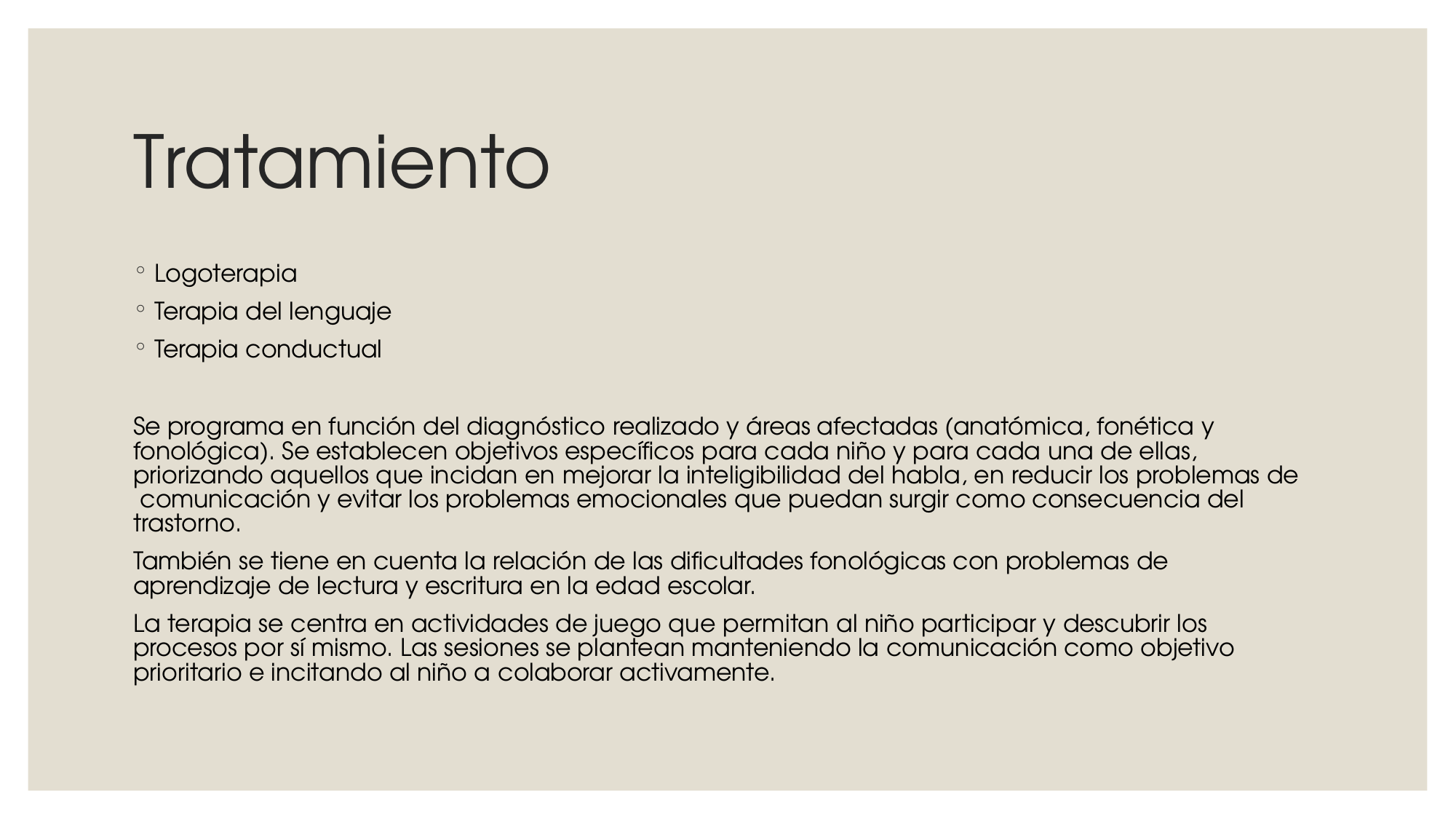

# Tratamiento
Logoterapia
Terapia del lenguaje
Terapia conductual

Se programa en función del diagnóstico realizado y áreas afectadas (anatómica, fonética y  fonológica). Se establecen objetivos específicos para cada niño y para cada una de ellas,  priorizando aquellos que incidan en mejorar la inteligibilidad del habla, en reducir los problemas de  comunicación y evitar los problemas emocionales que puedan surgir como consecuencia del  trastorno.
También se tiene en cuenta la relación de las dificultades fonológicas con problemas de  aprendizaje de lectura y escritura en la edad escolar.
La terapia se centra en actividades de juego que permitan al niño participar y descubrir los  procesos por sí mismo. Las sesiones se plantean manteniendo la comunicación como objetivo  prioritario e incitando al niño a colaborar activamente.